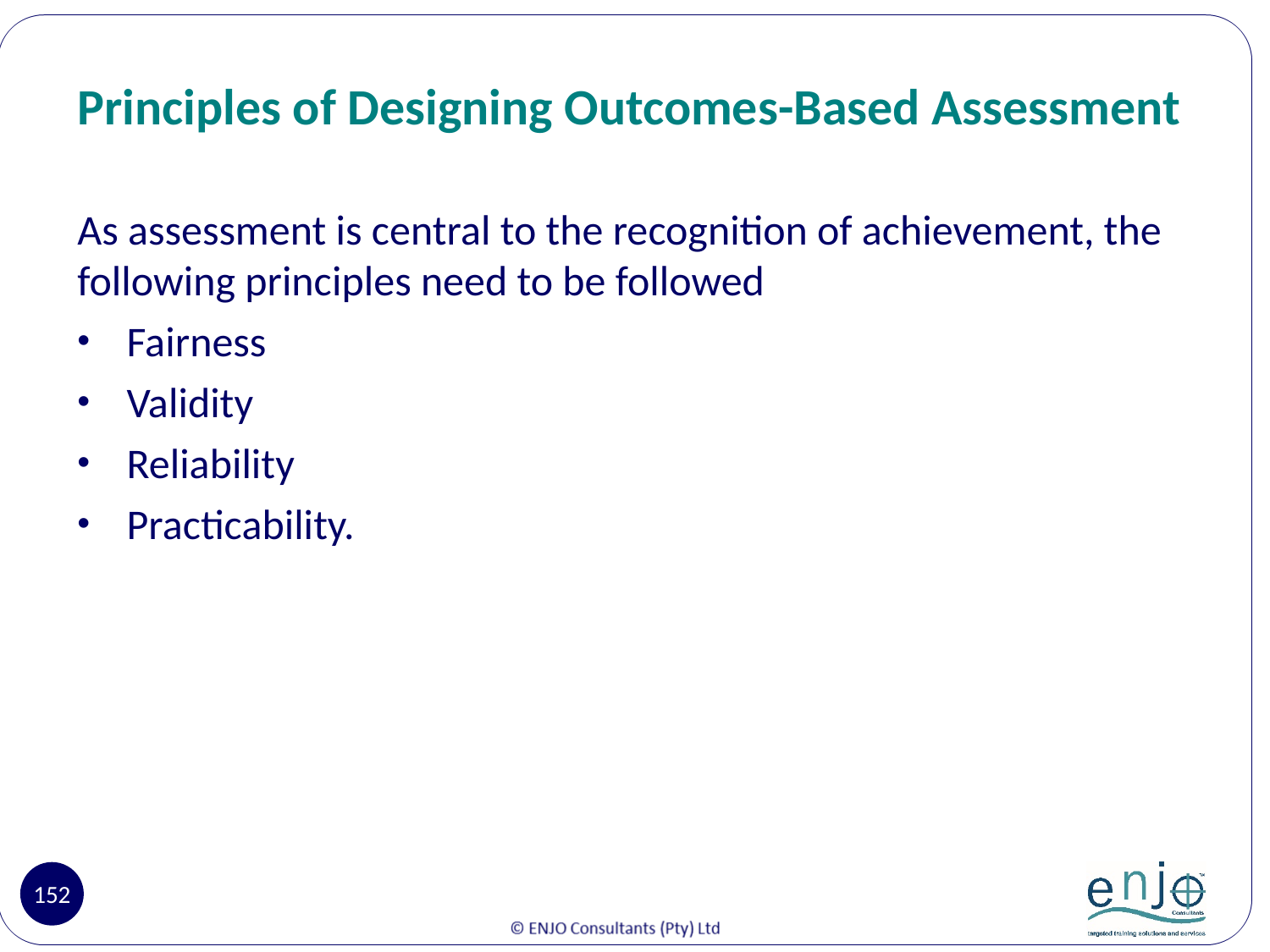

# Principles of Designing Outcomes-Based Assessment
As assessment is central to the recognition of achievement, the following principles need to be followed
Fairness
Validity
Reliability
Practicability.

152